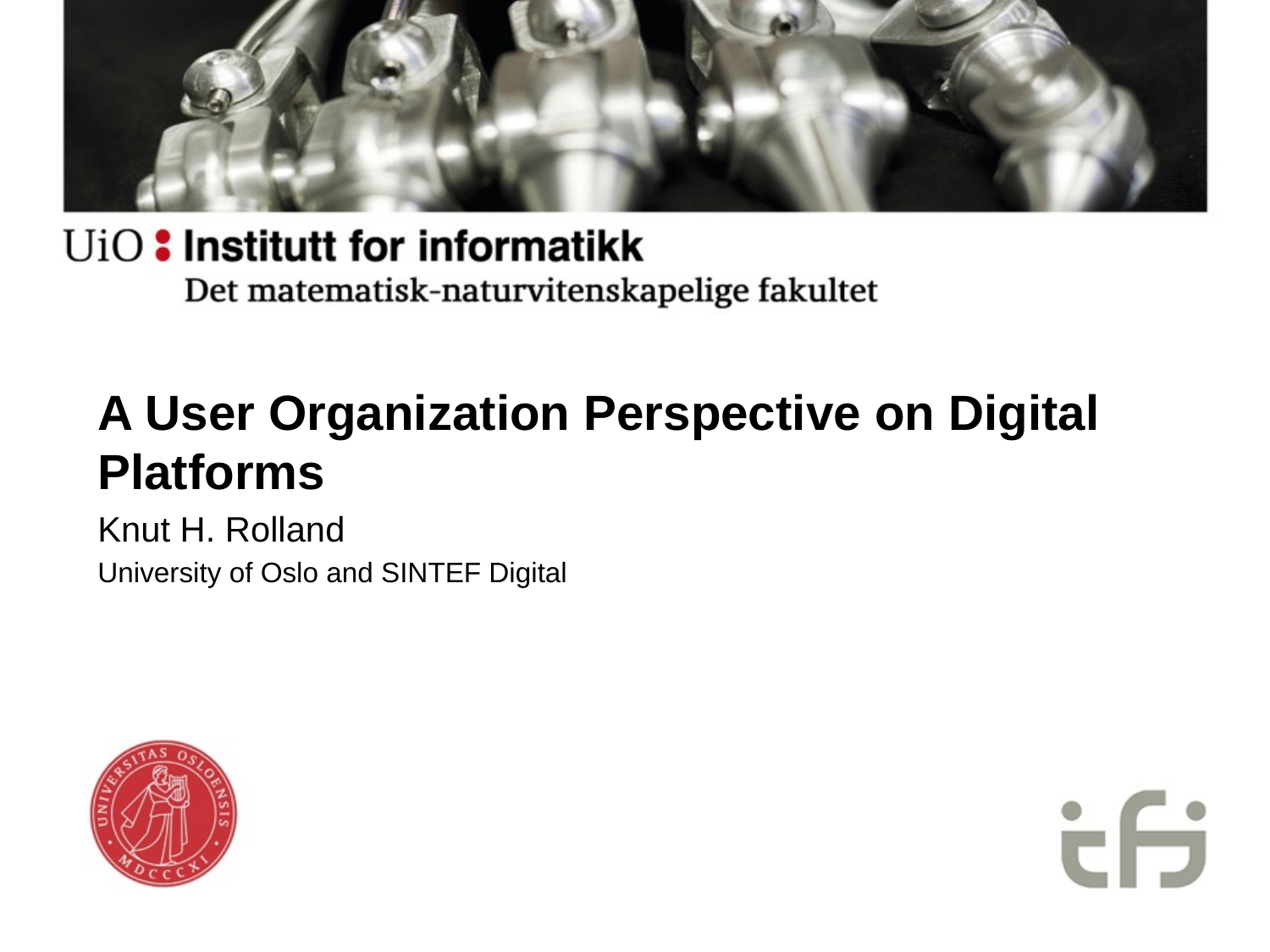

A User Organization Perspective on Digital Platforms
Knut H. Rolland
University of Oslo and SINTEF Digital
#